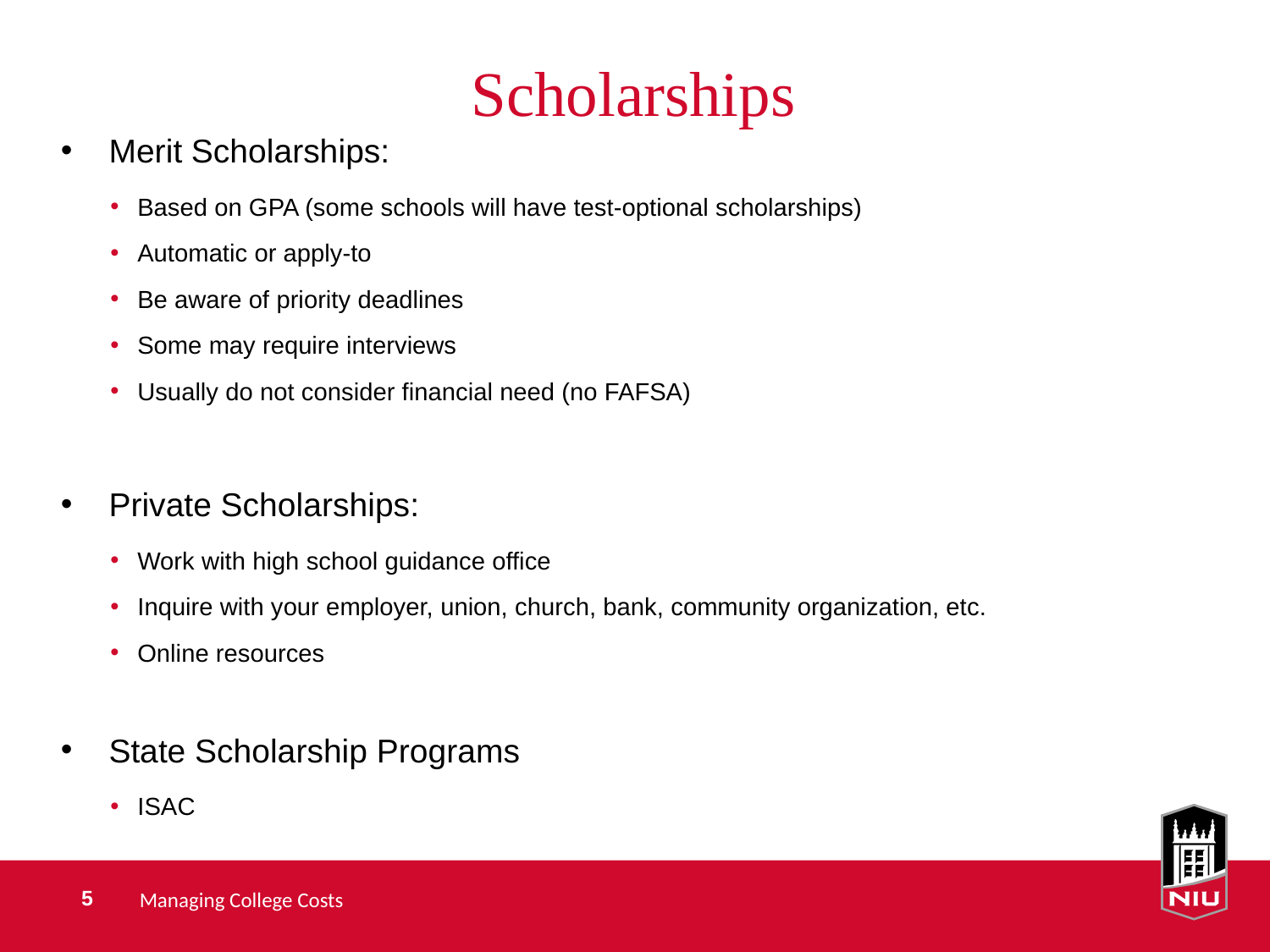

# Scholarships
Merit Scholarships:
Based on GPA (some schools will have test-optional scholarships)
Automatic or apply-to
Be aware of priority deadlines
Some may require interviews
Usually do not consider financial need (no FAFSA)

Private Scholarships:
Work with high school guidance office
Inquire with your employer, union, church, bank, community organization, etc.
Online resources

State Scholarship Programs
ISAC

Managing College Costs
5